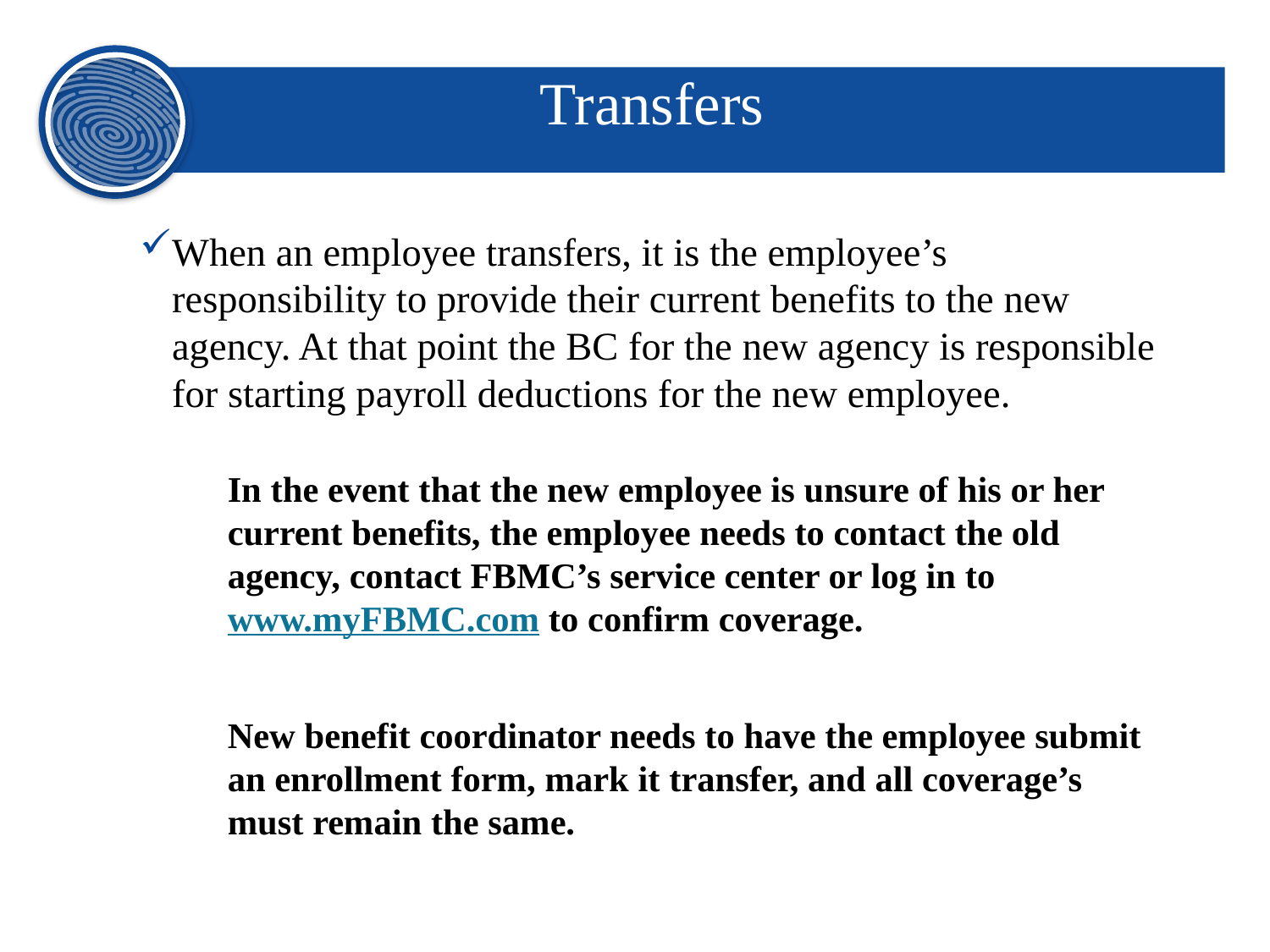

# Transfers
When an employee transfers, it is the employee’s responsibility to provide their current benefits to the new agency. At that point the BC for the new agency is responsible for starting payroll deductions for the new employee.

	In the event that the new employee is unsure of his or her current benefits, the employee needs to contact the old agency, contact FBMC’s service center or log in to www.myFBMC.com to confirm coverage.

	New benefit coordinator needs to have the employee submit an enrollment form, mark it transfer, and all coverage’s must remain the same.